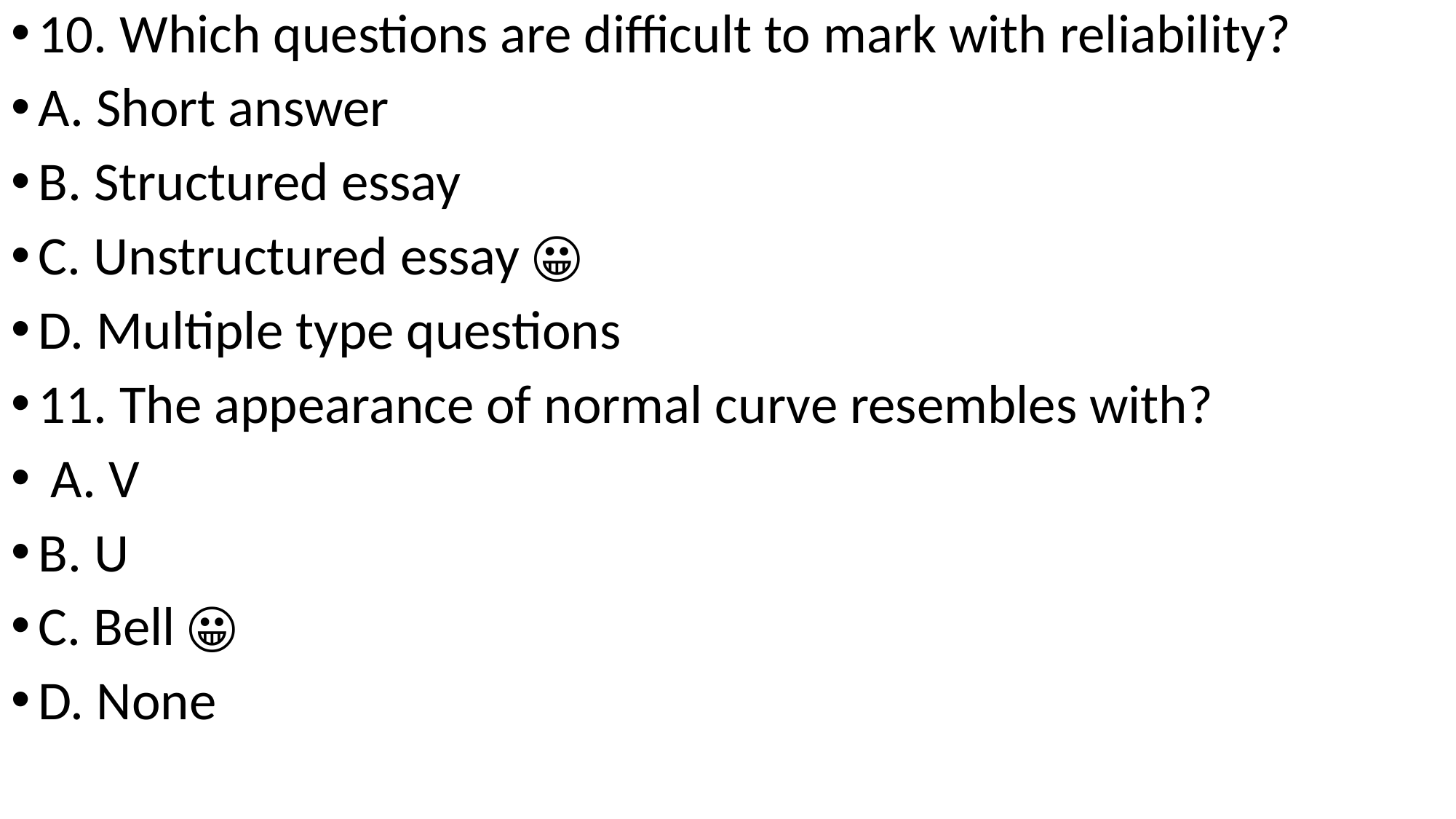

10. Which questions are difficult to mark with reliability?
A. Short answer
B. Structured essay
C. Unstructured essay 😀
D. Multiple type questions
11. The appearance of normal curve resembles with?
 A. V
B. U
C. Bell 😀
D. None